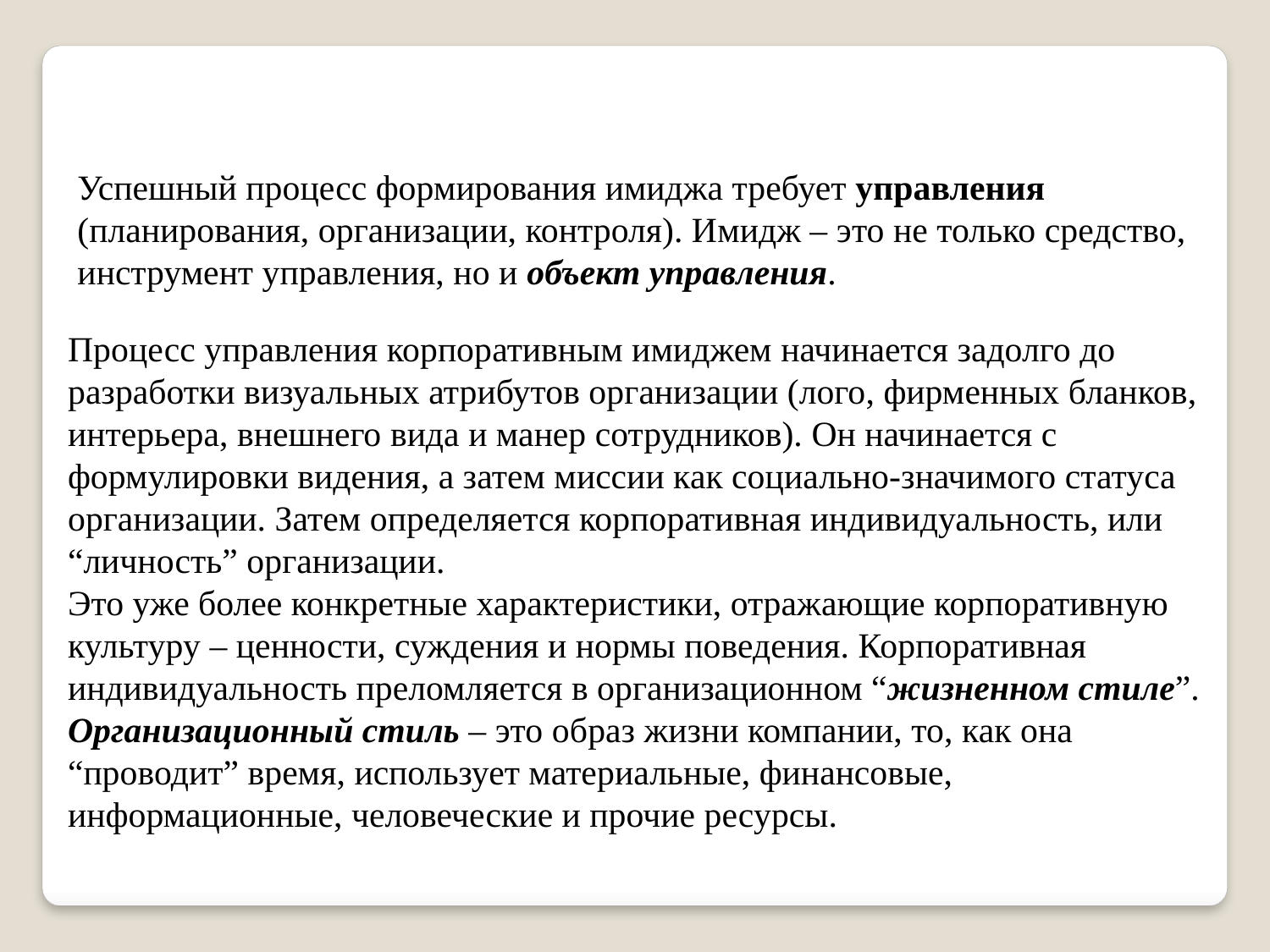

Успешный процесс формирования имиджа требует управления (планирования, организации, контроля). Имидж – это не только средство, инструмент управления, но и объект управления.

Процесс управления корпоративным имиджем начинается задолго до разработки визуальных атрибутов организации (лого, фирменных бланков, интерьера, внешнего вида и манер сотрудников). Он начинается с формулировки видения, а затем миссии как социально-значимого статуса организации. Затем определяется корпоративная индивидуальность, или “личность” организации.
Это уже более конкретные характеристики, отражающие корпоративную культуру – ценности, суждения и нормы поведения. Корпоративная индивидуальность преломляется в организационном “жизненном стиле”. Организационный стиль – это образ жизни компании, то, как она “проводит” время, использует материальные, финансовые, информационные, человеческие и прочие ресурсы.